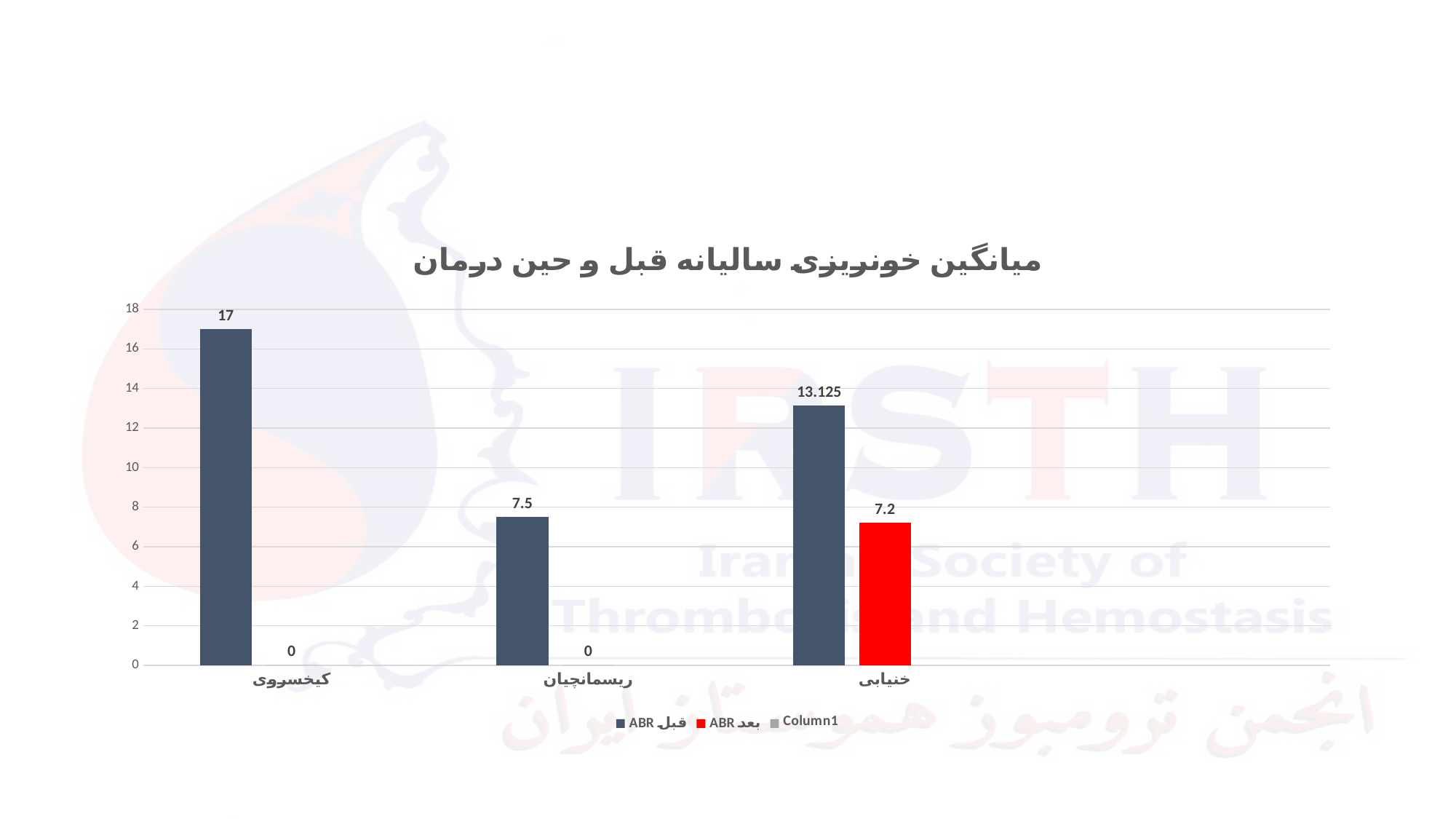

#

### Chart: میانگین خونریزی سالیانه قبل و حین درمان

| Category | ABR قبل | ABR بعد | Column1 |
|---|---|---|---|
| کیخسروی | 17.0 | 0.0 | None |
| ریسمانچیان | 7.5 | 0.0 | None |
| خنیابی | 13.125 | 7.2 | None |